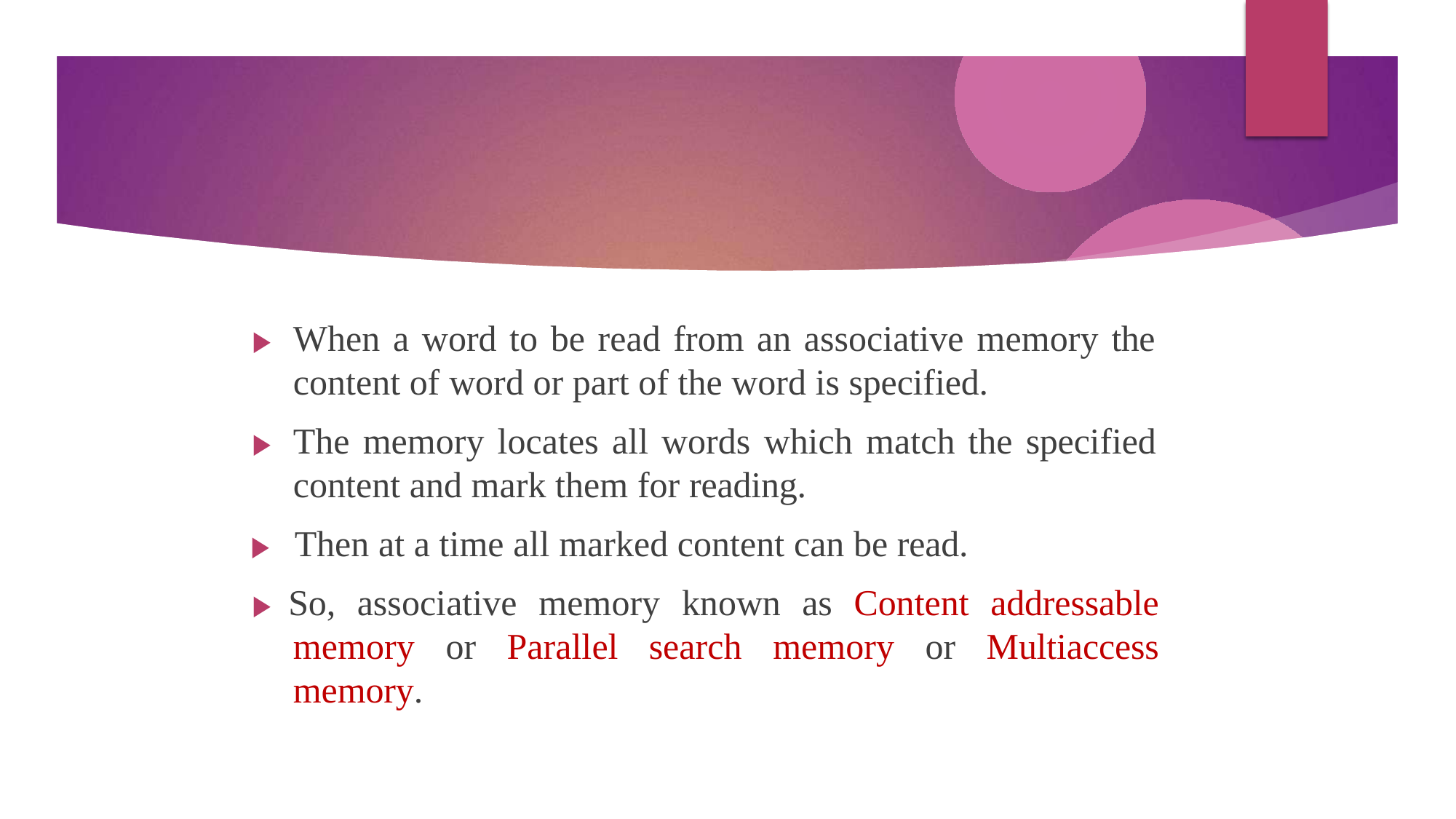

▶	When a word to be read from an associative memory the content of word or part of the word is specified.
▶	The memory locates all words which match the specified content and mark them for reading.
▶	Then at a time all marked content can be read.
▶ So,  associative  memory  known  as  Content  addressable memory  or  Parallel  search  memory  or  Multiaccess memory.